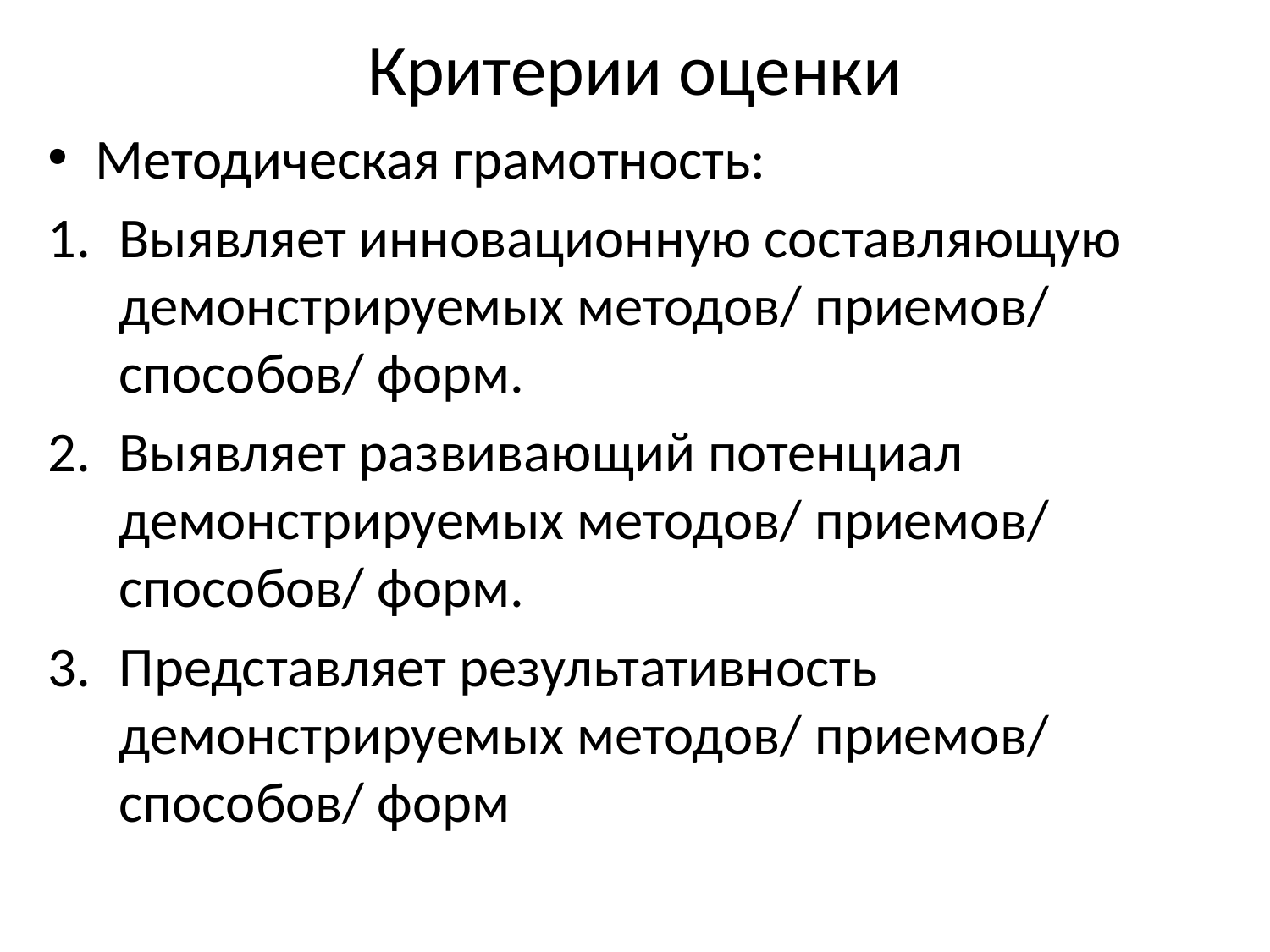

# Критерии оценки
Методическая грамотность:
Выявляет инновационную составляющую демонстрируемых методов/ приемов/ способов/ форм.
Выявляет развивающий потенциал демонстрируемых методов/ приемов/ способов/ форм.
Представляет результативность демонстрируемых методов/ приемов/ способов/ форм